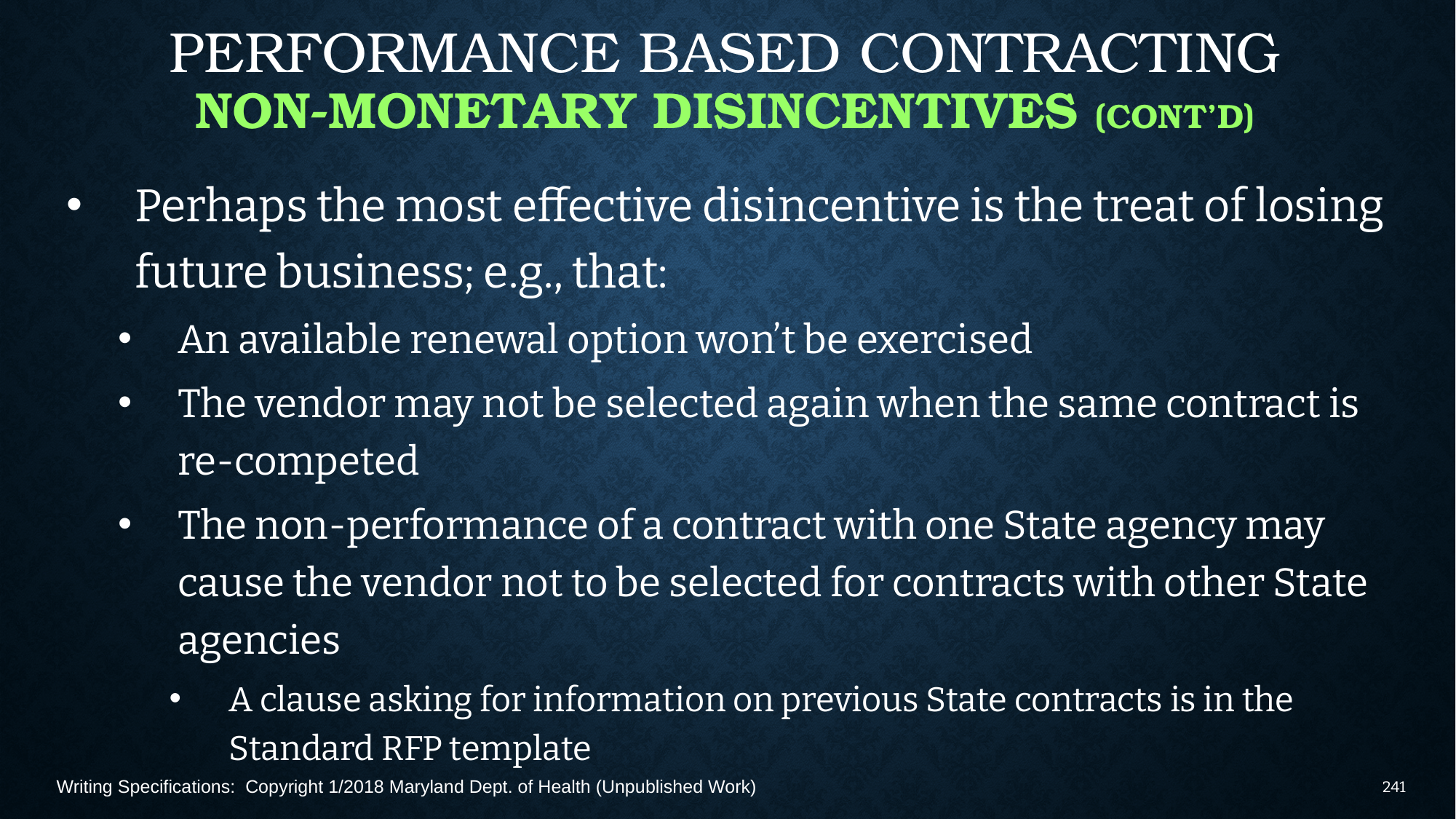

# Performance Based Contracting Non-monetary Disincentives (Cont’d)
Perhaps the most effective disincentive is the treat of losing future business; e.g., that:
An available renewal option won’t be exercised
The vendor may not be selected again when the same contract is re-competed
The non-performance of a contract with one State agency may cause the vendor not to be selected for contracts with other State agencies
A clause asking for information on previous State contracts is in the Standard RFP template
Writing Specifications:  Copyright 1/2018 Maryland Dept. of Health (Unpublished Work)
241